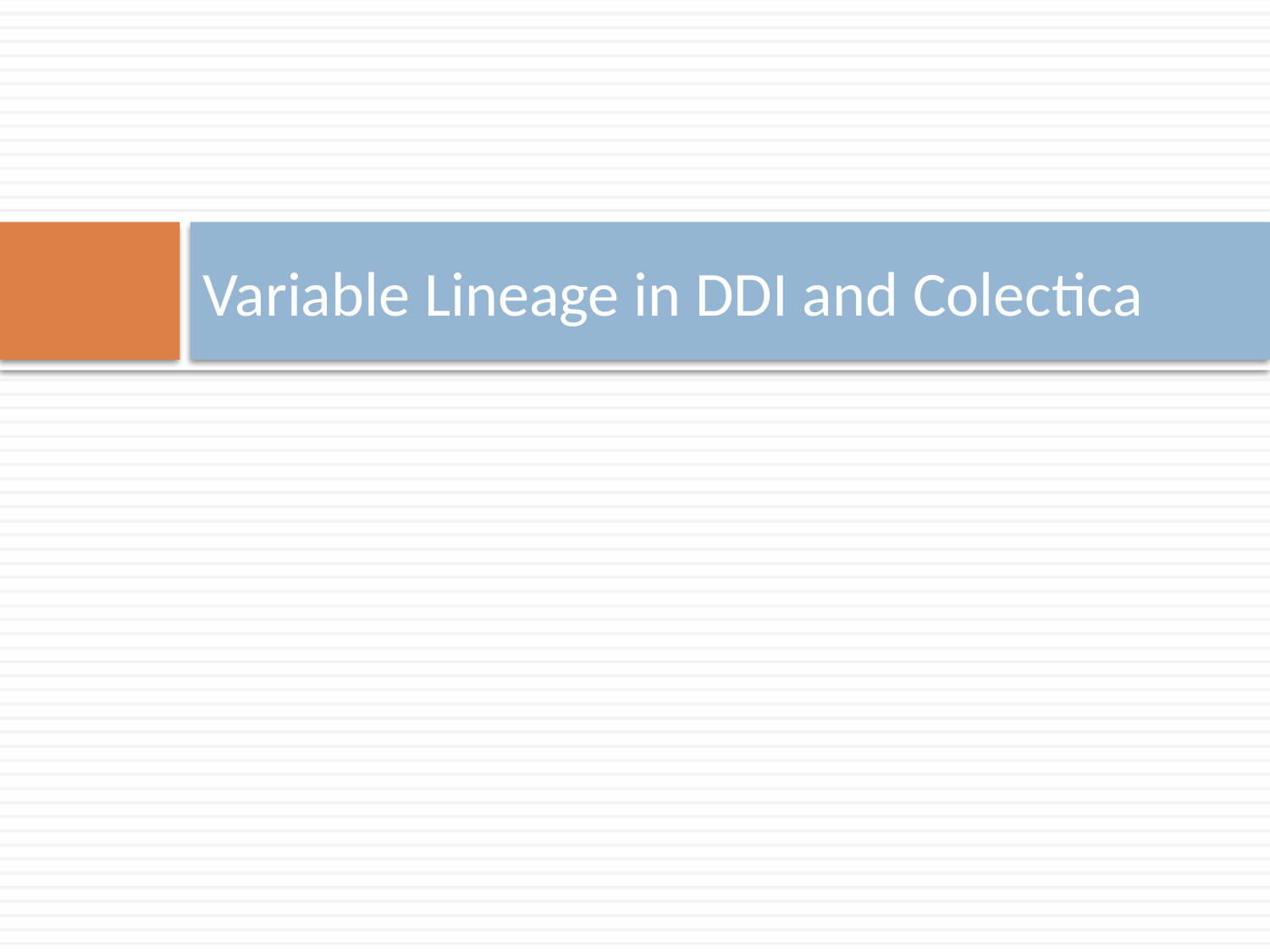

# Variable Lineage in DDI and Colectica